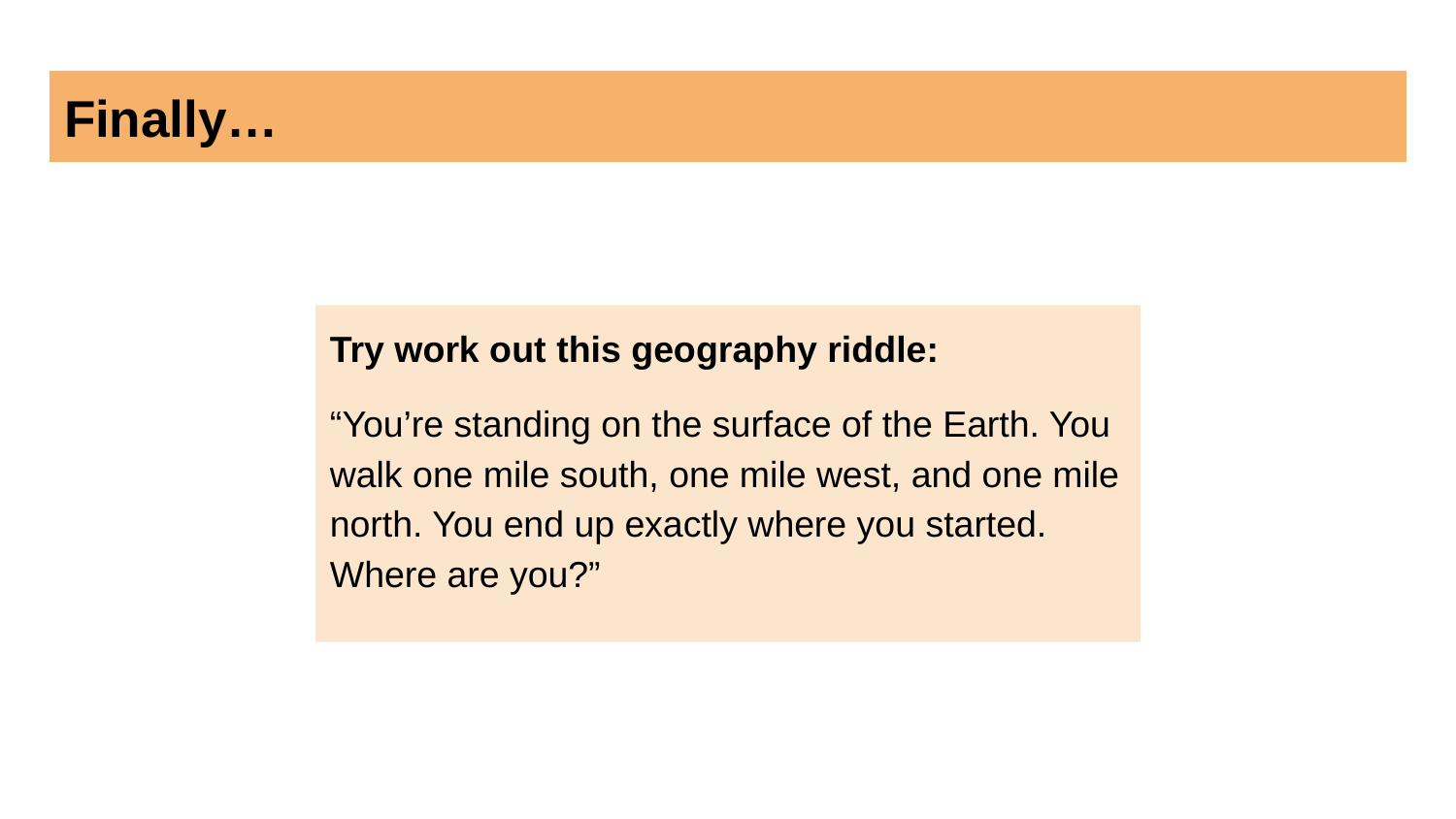

# Finally…
Try work out this geography riddle:
“You’re standing on the surface of the Earth. You walk one mile south, one mile west, and one mile north. You end up exactly where you started. Where are you?”